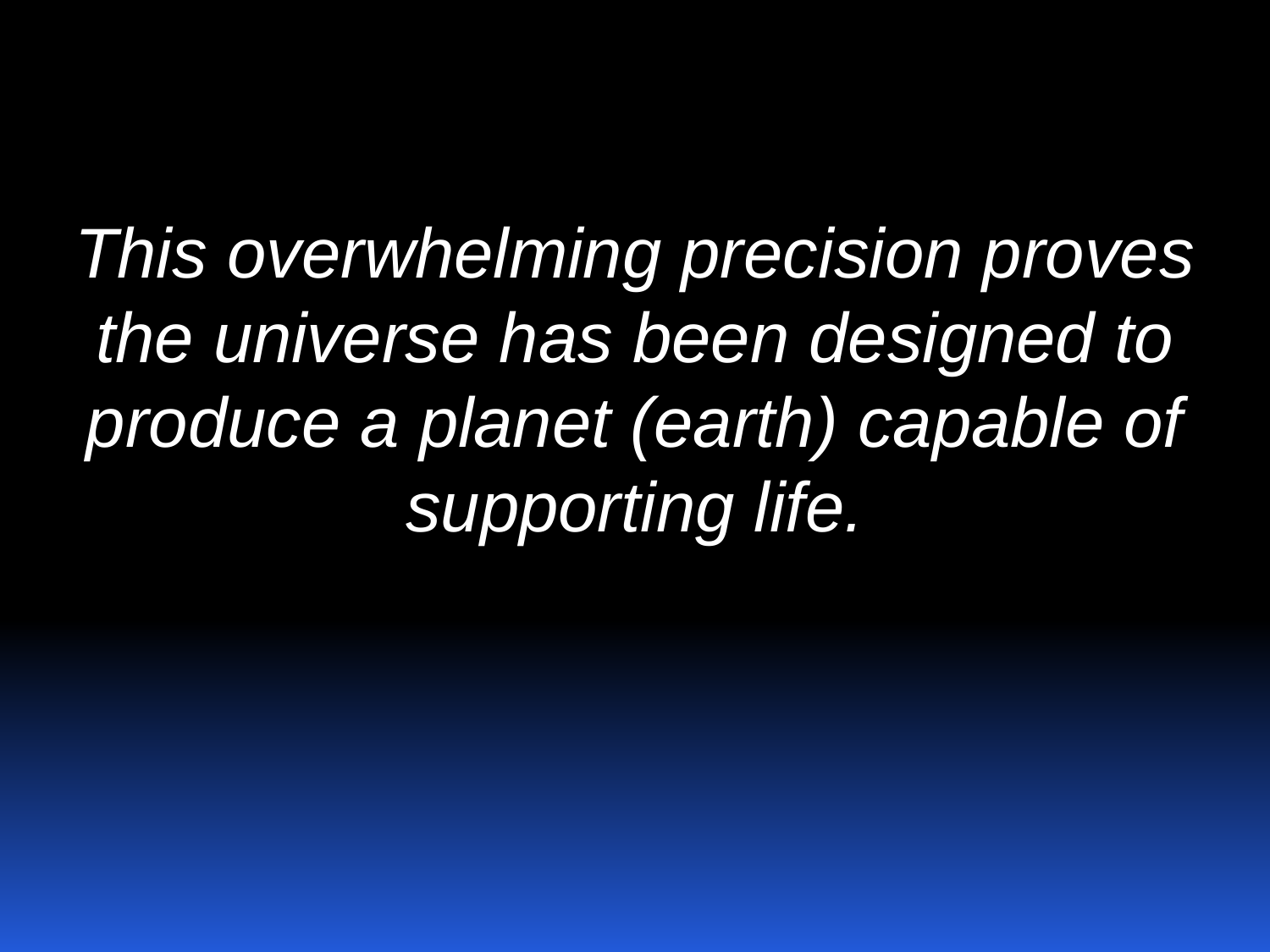

This overwhelming precision proves the universe has been designed to produce a planet (earth) capable of supporting life.